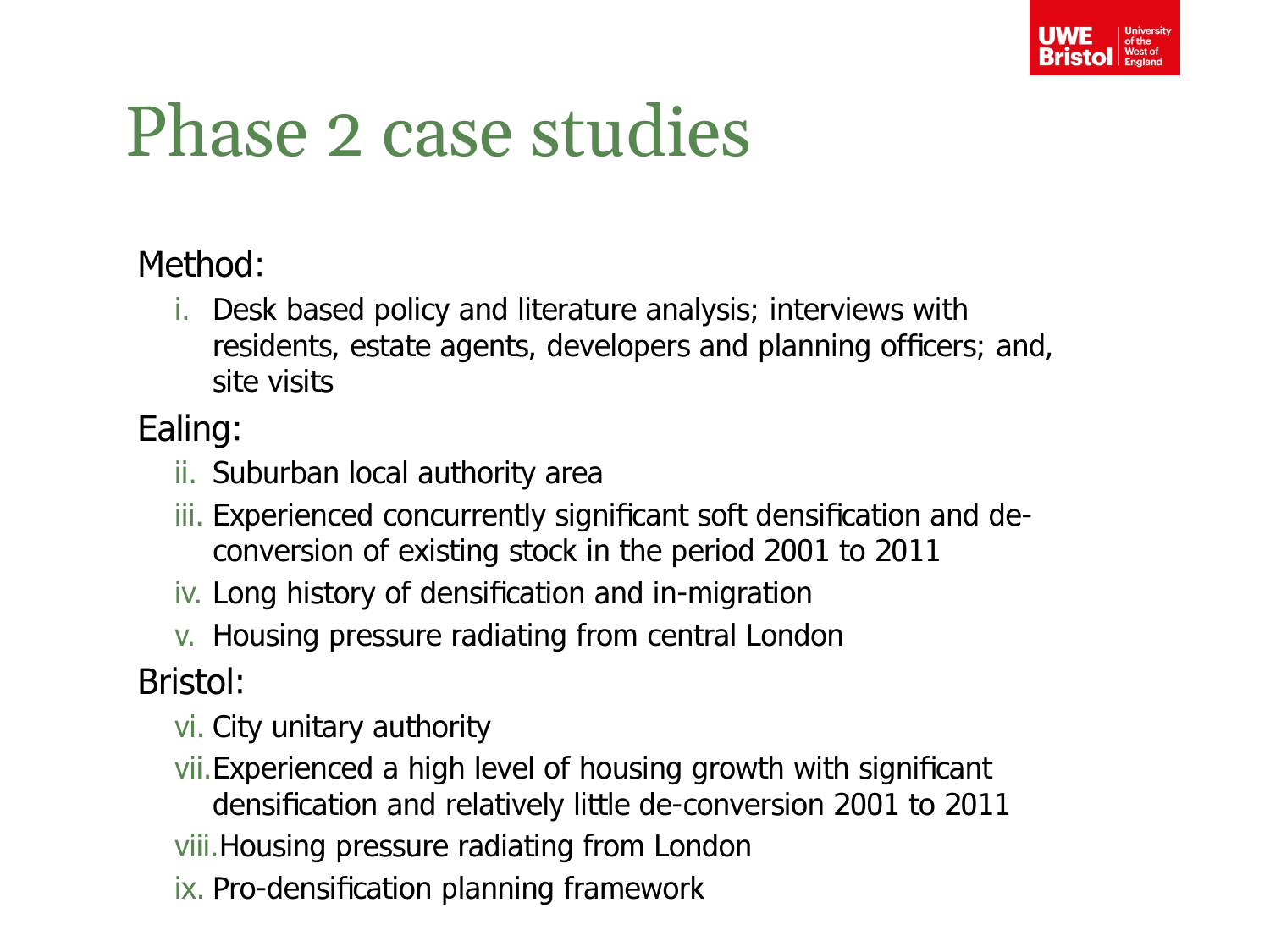

Phase 2 case studies
Method:
Desk based policy and literature analysis; interviews with residents, estate agents, developers and planning officers; and, site visits
Ealing:
Suburban local authority area
Experienced concurrently significant soft densification and de-conversion of existing stock in the period 2001 to 2011
Long history of densification and in-migration
Housing pressure radiating from central London
Bristol:
City unitary authority
Experienced a high level of housing growth with significant densification and relatively little de-conversion 2001 to 2011
Housing pressure radiating from London
Pro-densification planning framework